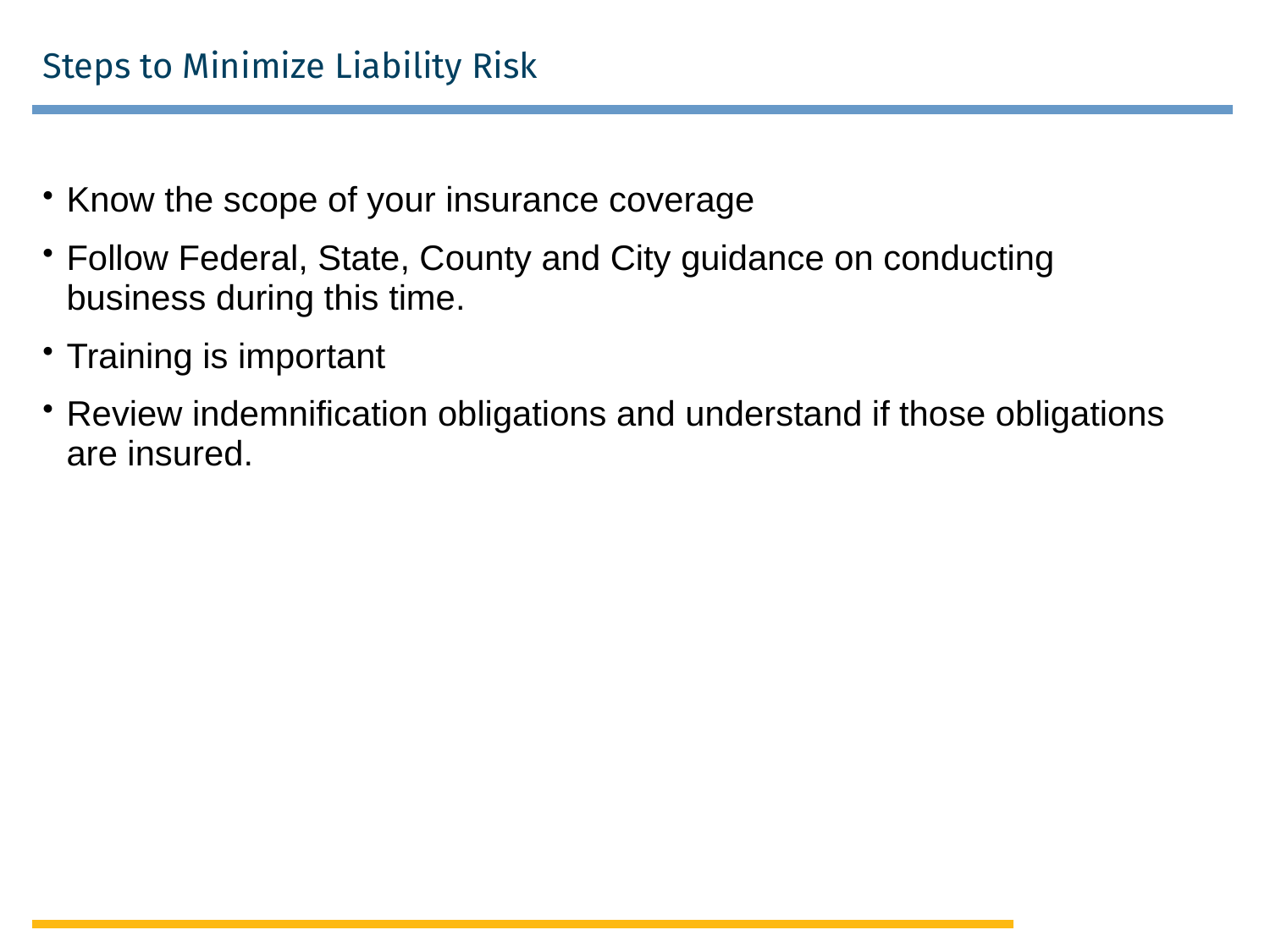

# Steps to Minimize Liability Risk
Know the scope of your insurance coverage
Follow Federal, State, County and City guidance on conducting business during this time.
Training is important
Review indemnification obligations and understand if those obligations are insured.